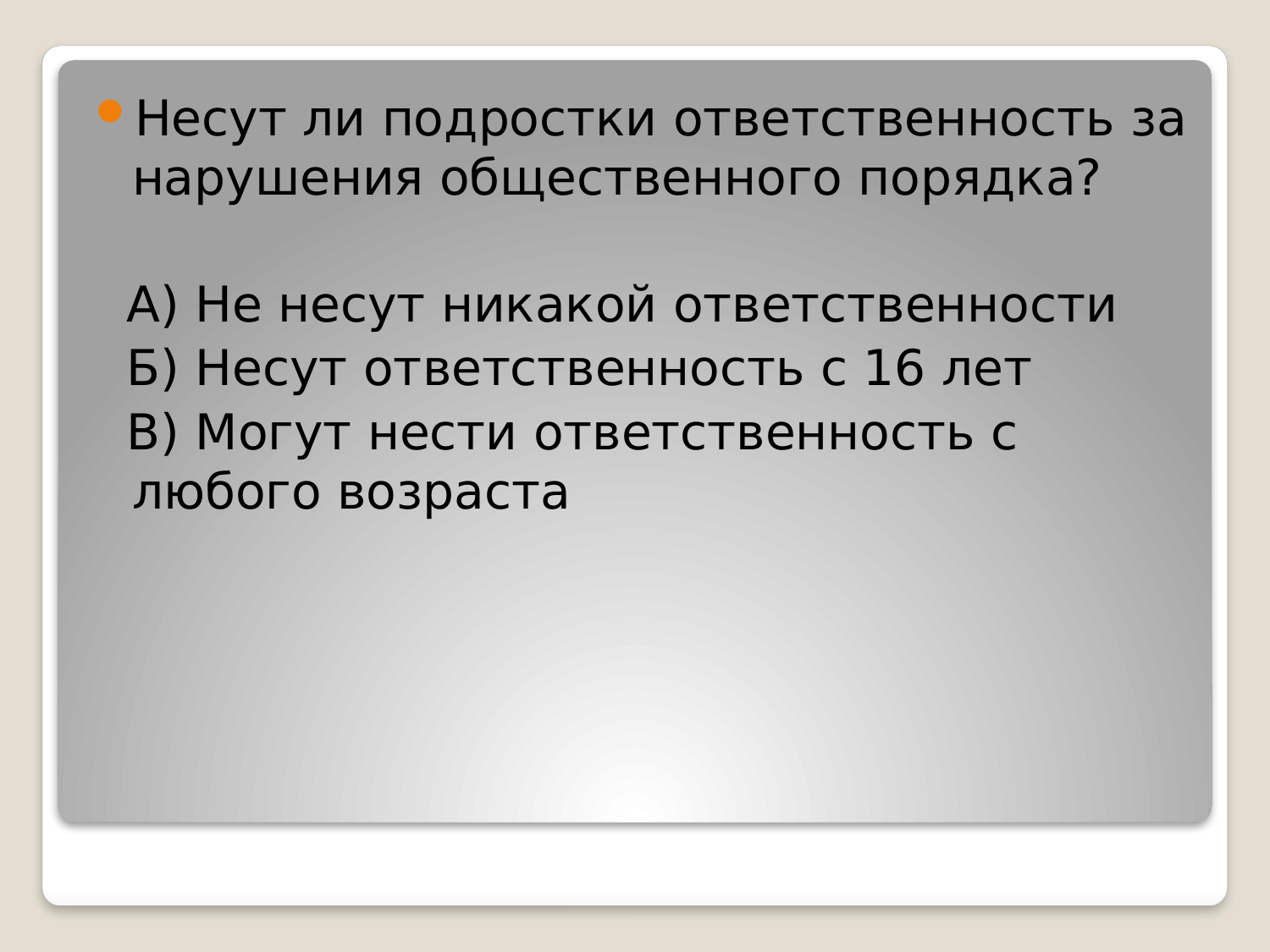

Несут ли подростки ответственность за нарушения общественного порядка?

  А) Не несут никакой ответственности
  Б) Несут ответственность с 16 лет
  В) Могут нести ответственность с любого возраста